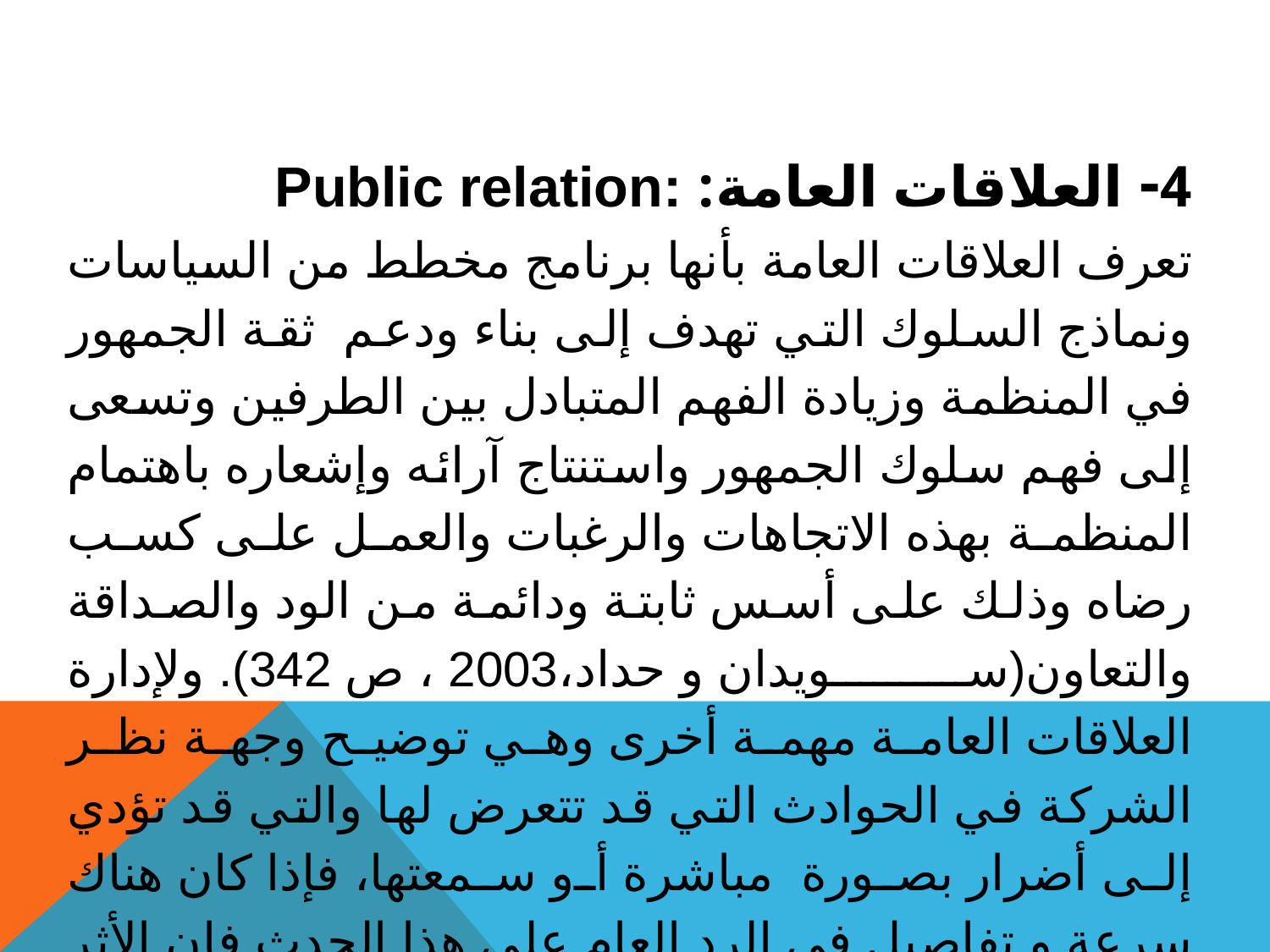

4- العلاقات العامة: :Public relation
تعرف العلاقات العامة بأنها برنامج مخطط من السياسات ونماذج السلوك التي تهدف إلى بناء ودعم  ثقة الجمهور في المنظمة وزيادة الفهم المتبادل بين الطرفين وتسعى إلى فهم سلوك الجمهور واستنتاج آرائه وإشعاره باهتمام المنظمة بهذه الاتجاهات والرغبات والعمل على كسب رضاه وذلك على أسس ثابتة ودائمة من الود والصداقة والتعاون(سويدان و حداد،2003 ، ص 342). ولإدارة العلاقات العامة مهمة أخرى وهي توضيح وجهة نظر الشركة في الحوادث التي قد تتعرض لها والتي قد تؤدي إلى أضرار بصورة  مباشرة أو سمعتها، فإذا كان هناك سرعة و تفاصيل في الرد العام على هذا الحدث فإن الأثر السلبي له سينخفض في الرد العام  (Stimpson, 2002, p203) .